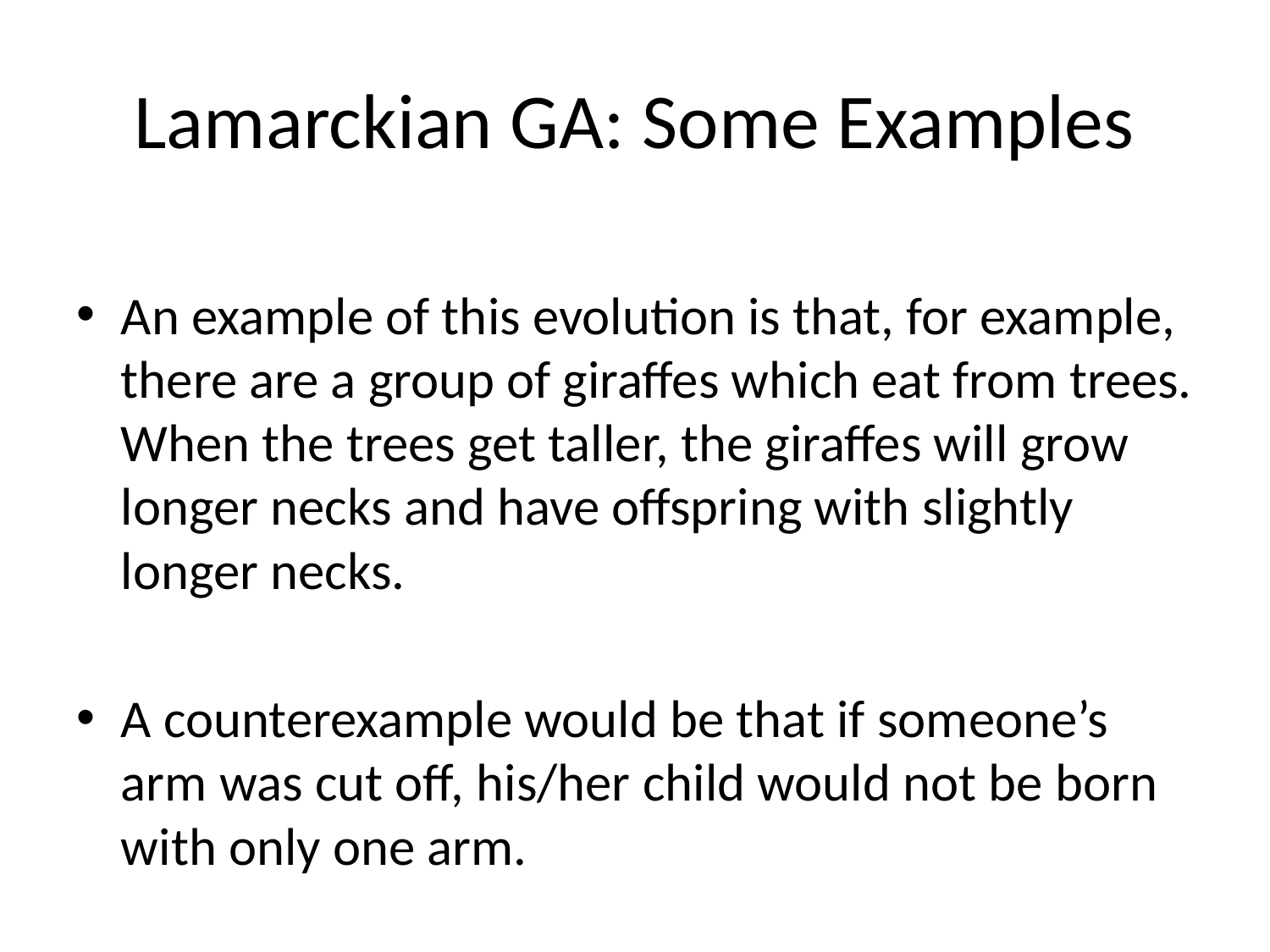

# Lamarckian GA: Some Examples
An example of this evolution is that, for example, there are a group of giraffes which eat from trees. When the trees get taller, the giraffes will grow longer necks and have offspring with slightly longer necks.

A counterexample would be that if someone’s arm was cut off, his/her child would not be born with only one arm.